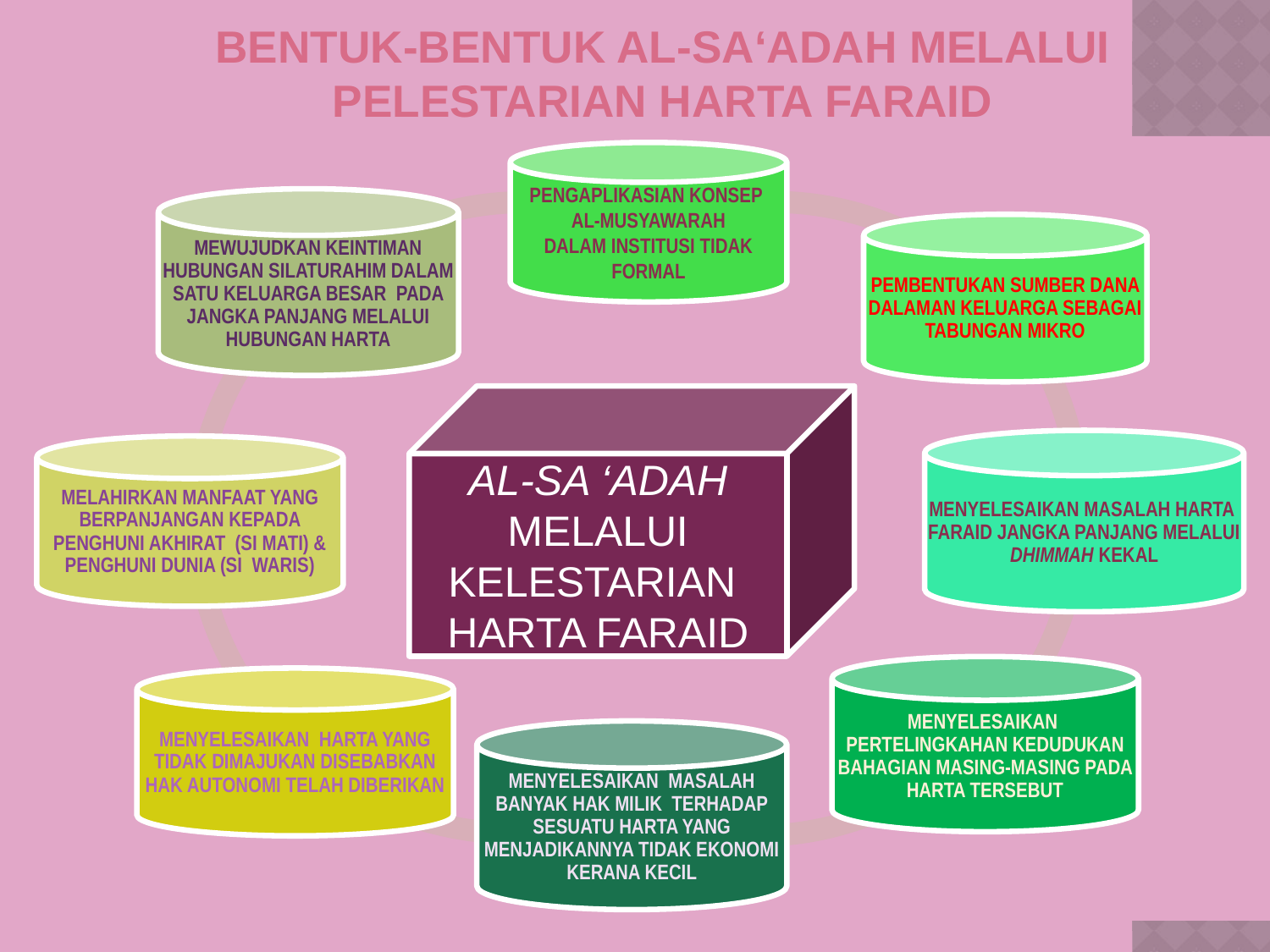

# Bentuk-bentuk al-sa‘adah melalui peLESTARIAN HARTA FARAID
AL-SA ‘ADAH
MELALUI KELESTARIAN
HARTA FARAID
PENGAPLIKASIAN KONSEP
AL-MUSYAWARAH
DALAM INSTITUSI TIDAK FORMAL
PEMBENTUKAN SUMBER DANA DALAMAN KELUARGA SEBAGAI TABUNGAN MIKRO
MENYELESAIKAN MASALAH HARTA  FARAID JANGKA PANJANG MELALUI DHIMMAH KEKAL

MENYELESAIKAN  PERTELINGKAHAN KEDUDUKAN BAHAGIAN MASING-MASING PADA HARTA TERSEBUT

MENYELESAIKAN  MASALAH BANYAK HAK MILIK  TERHADAP SESUATU HARTA YANG MENJADIKANNYA TIDAK EKONOMI KERANA KECIL
MENYELESAIKAN  HARTA YANG TIDAK DIMAJUKAN DISEBABKAN HAK AUTONOMI TELAH DIBERIKAN
MELAHIRKAN MANFAAT YANG BERPANJANGAN KEPADA PENGHUNI AKHIRAT  (SI MATI) & PENGHUNI DUNIA (SI  WARIS)
MEWUJUDKAN KEINTIMAN HUBUNGAN SILATURAHIM DALAM SATU KELUARGA BESAR  PADA JANGKA PANJANG MELALUI HUBUNGAN HARTA